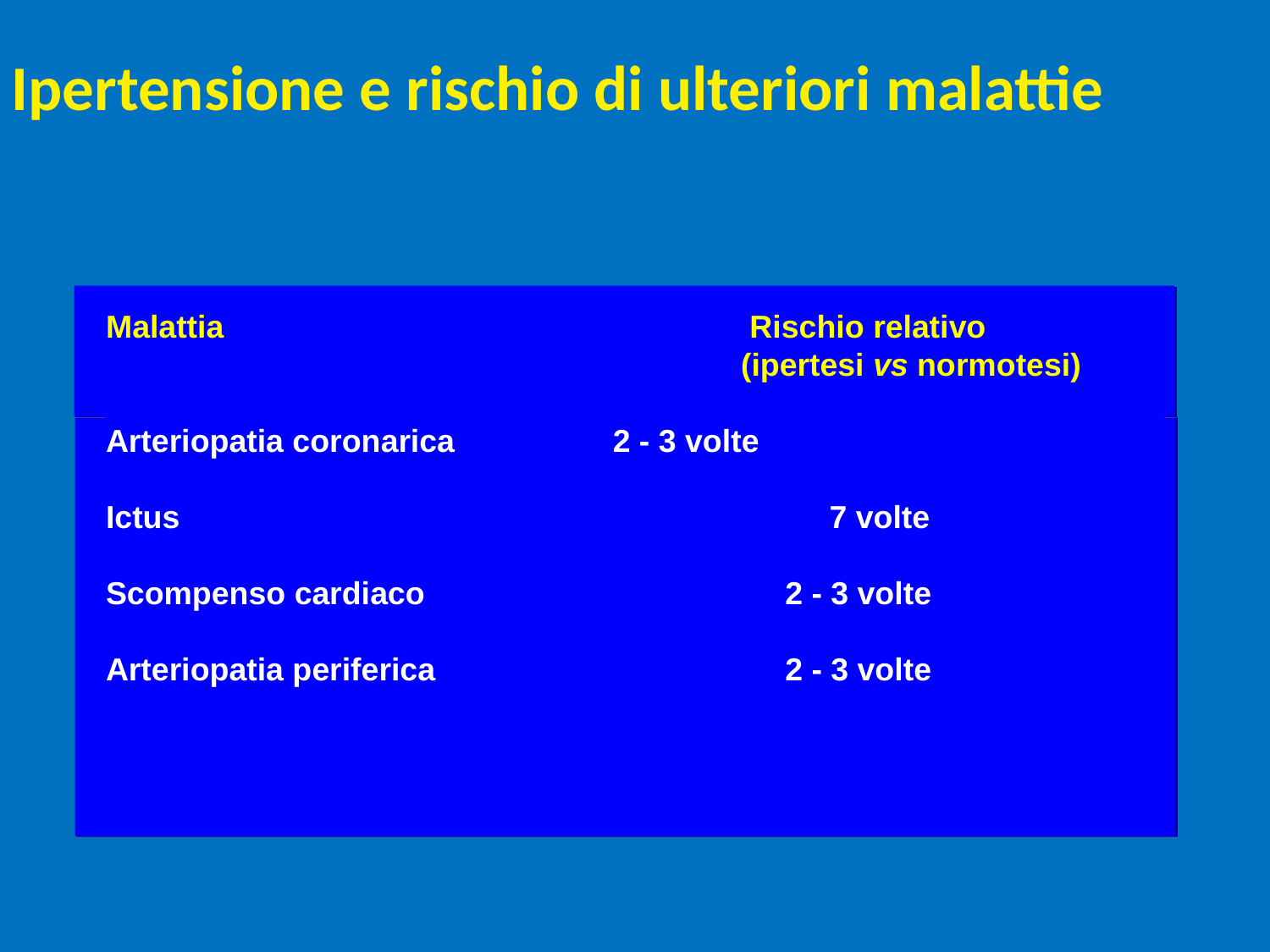

# Ipertensione e rischio di ulteriori malattie

Malattia		 Rischio relativo
	             	(ipertesi vs normotesi)‏

Arteriopatia coronarica	     2 - 3 volte

Ictus		          7 volte

Scompenso cardiaco		     2 - 3 volte

Arteriopatia periferica		     2 - 3 volte